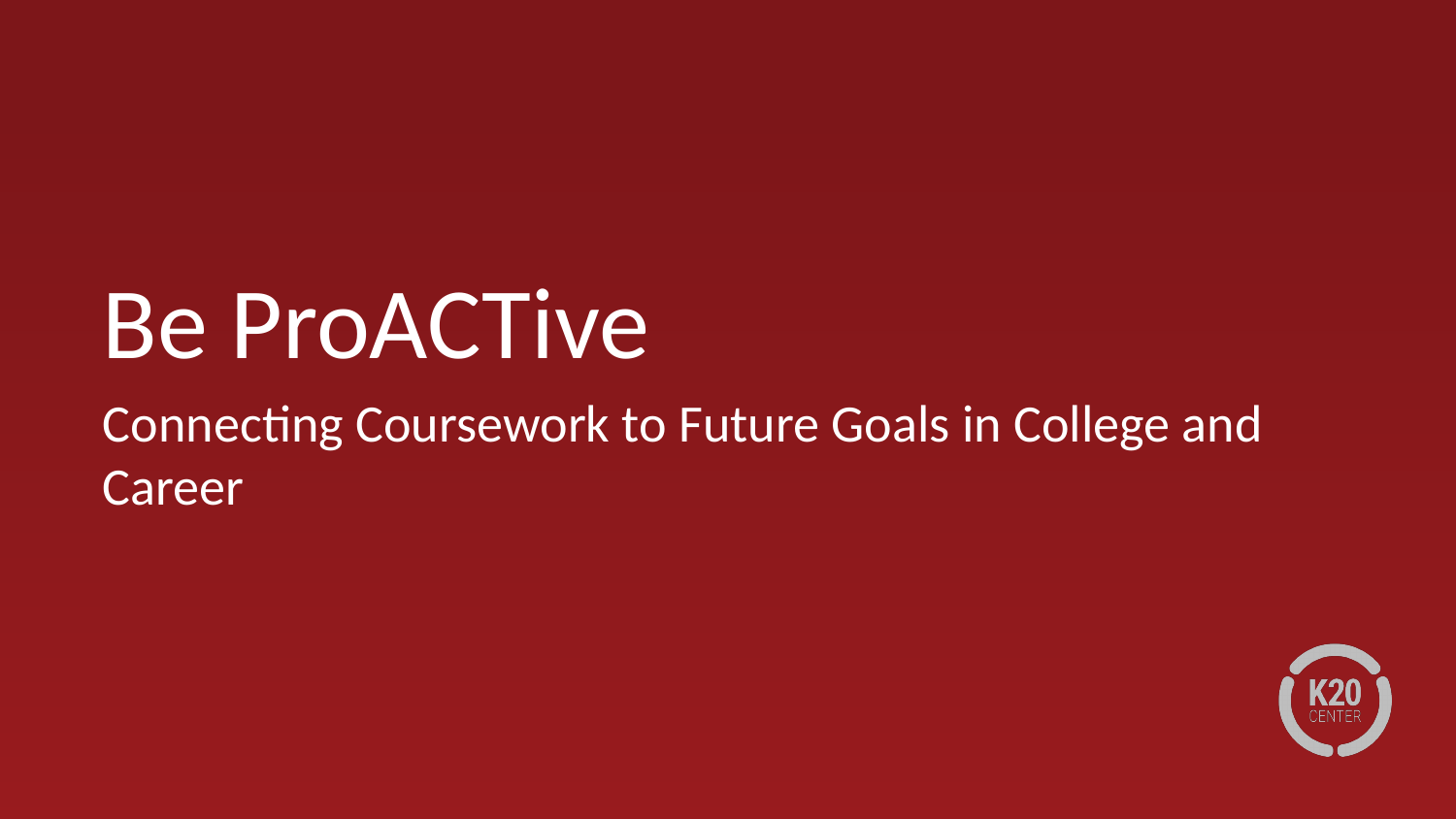

# Be ProACTive
Connecting Coursework to Future Goals in College and Career